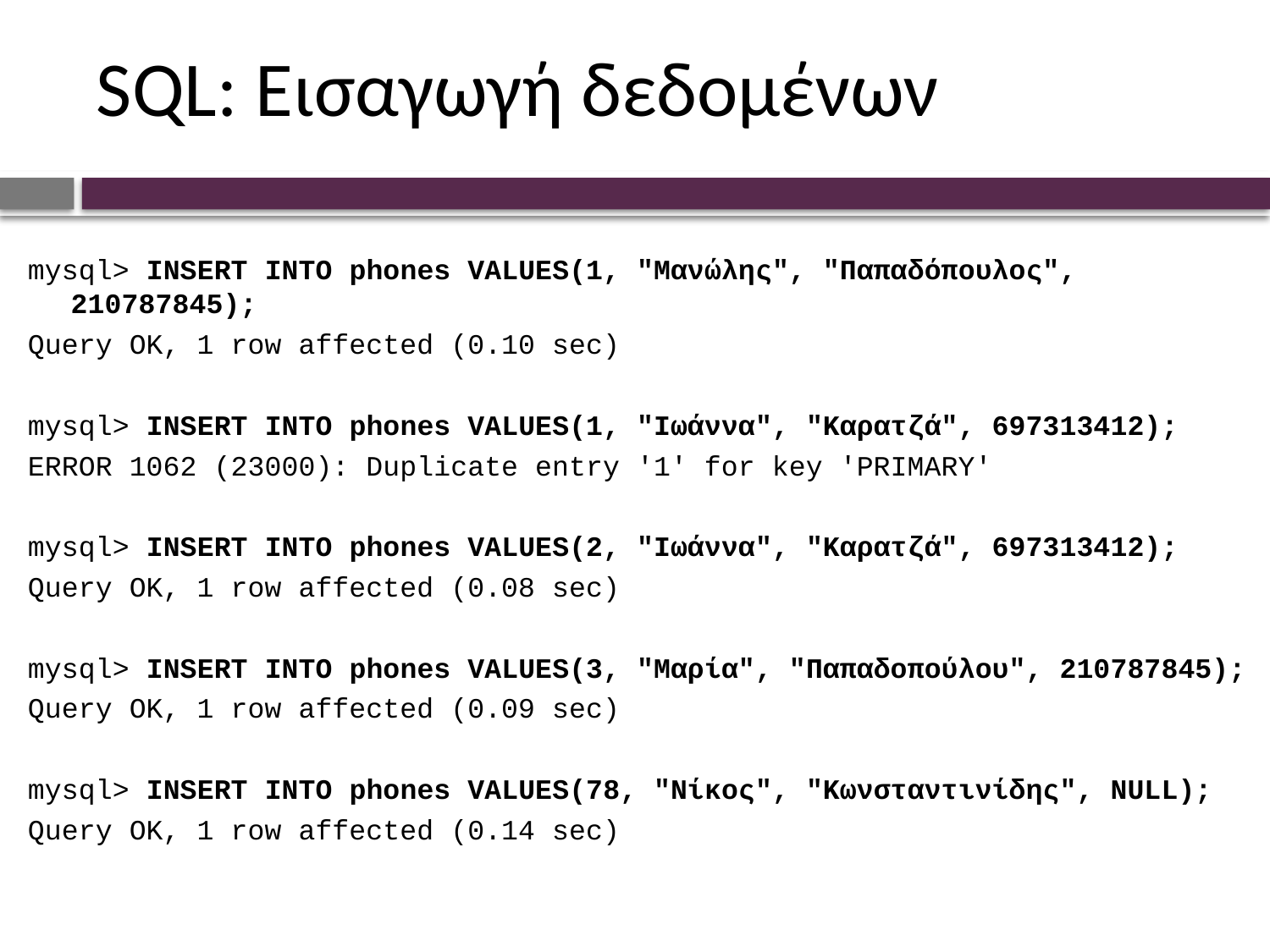

# SQL: Εισαγωγή δεδομένων
mysql> INSERT INTO phones VALUES(1, "Μανώλης", "Παπαδόπουλος", 210787845);
Query OK, 1 row affected (0.10 sec)

mysql> INSERT INTO phones VALUES(1, "Ιωάννα", "Καρατζά", 697313412);
ERROR 1062 (23000): Duplicate entry '1' for key 'PRIMARY'

mysql> INSERT INTO phones VALUES(2, "Ιωάννα", "Καρατζά", 697313412);
Query OK, 1 row affected (0.08 sec)

mysql> INSERT INTO phones VALUES(3, "Μαρία", "Παπαδοπούλου", 210787845);
Query OK, 1 row affected (0.09 sec)

mysql> INSERT INTO phones VALUES(78, "Νίκος", "Κωνσταντινίδης", NULL);
Query OK, 1 row affected (0.14 sec)